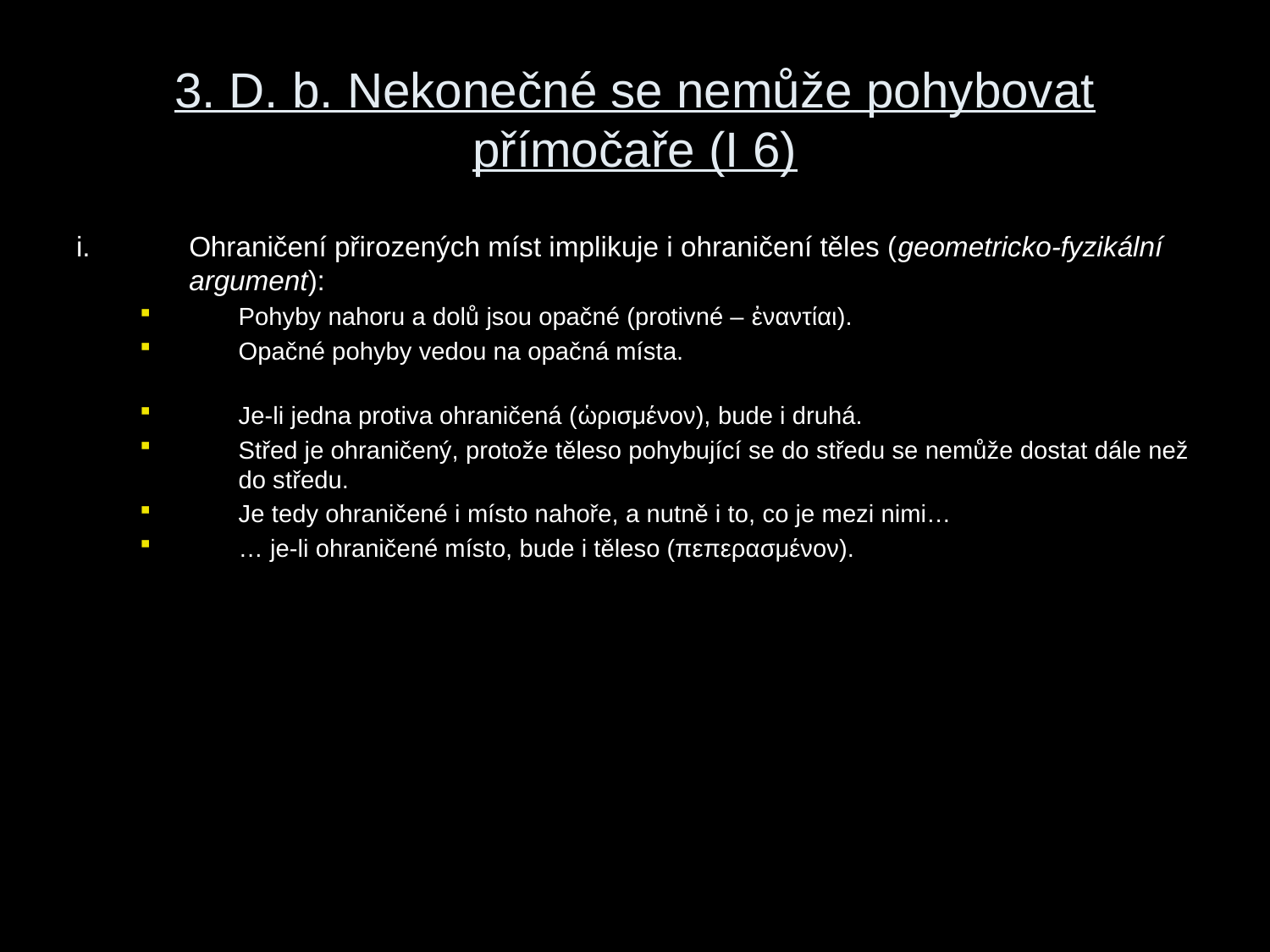

# 3. D. b. Nekonečné se nemůže pohybovat přímočaře (I 6)
Ohraničení přirozených míst implikuje i ohraničení těles (geometricko-fyzikální argument):
Pohyby nahoru a dolů jsou opačné (protivné – ἐναντίαι).
Opačné pohyby vedou na opačná místa.
Je-li jedna protiva ohraničená (ὡρισμένον), bude i druhá.
Střed je ohraničený, protože těleso pohybující se do středu se nemůže dostat dále než do středu.
Je tedy ohraničené i místo nahoře, a nutně i to, co je mezi nimi…
… je-li ohraničené místo, bude i těleso (πεπερασμένον).